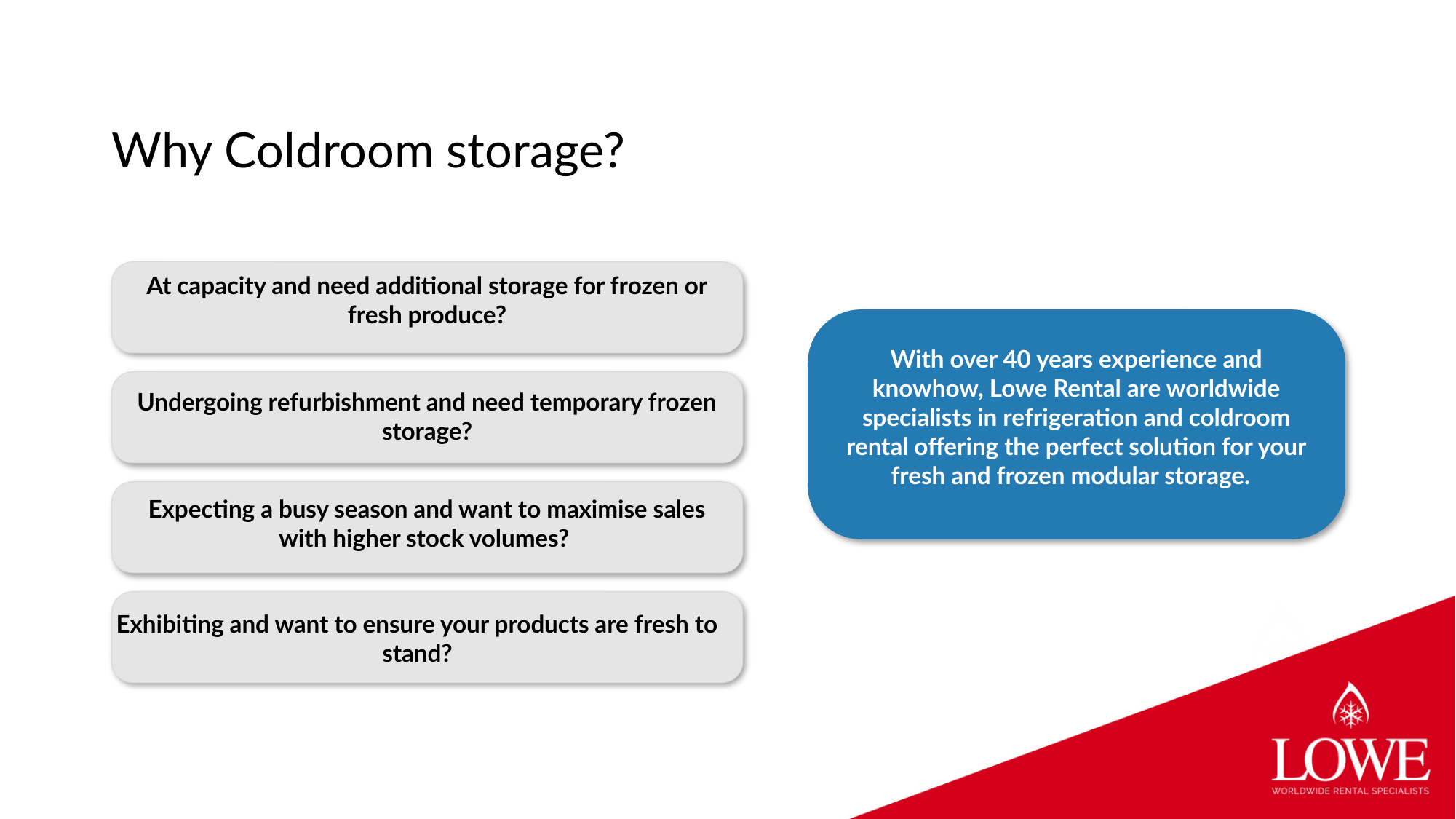

Why Coldroom storage?

At capacity and need additional storage for frozen or fresh produce?

Undergoing refurbishment and need temporary frozen storage?

With over 40 years experience and knowhow, Lowe Rental are worldwide specialists in refrigeration and coldroom rental offering the perfect solution for your fresh and frozen modular storage.

Expecting a busy season and want to maximise sales with higher stock volumes?

Exhibiting and want to ensure your products are fresh to stand?